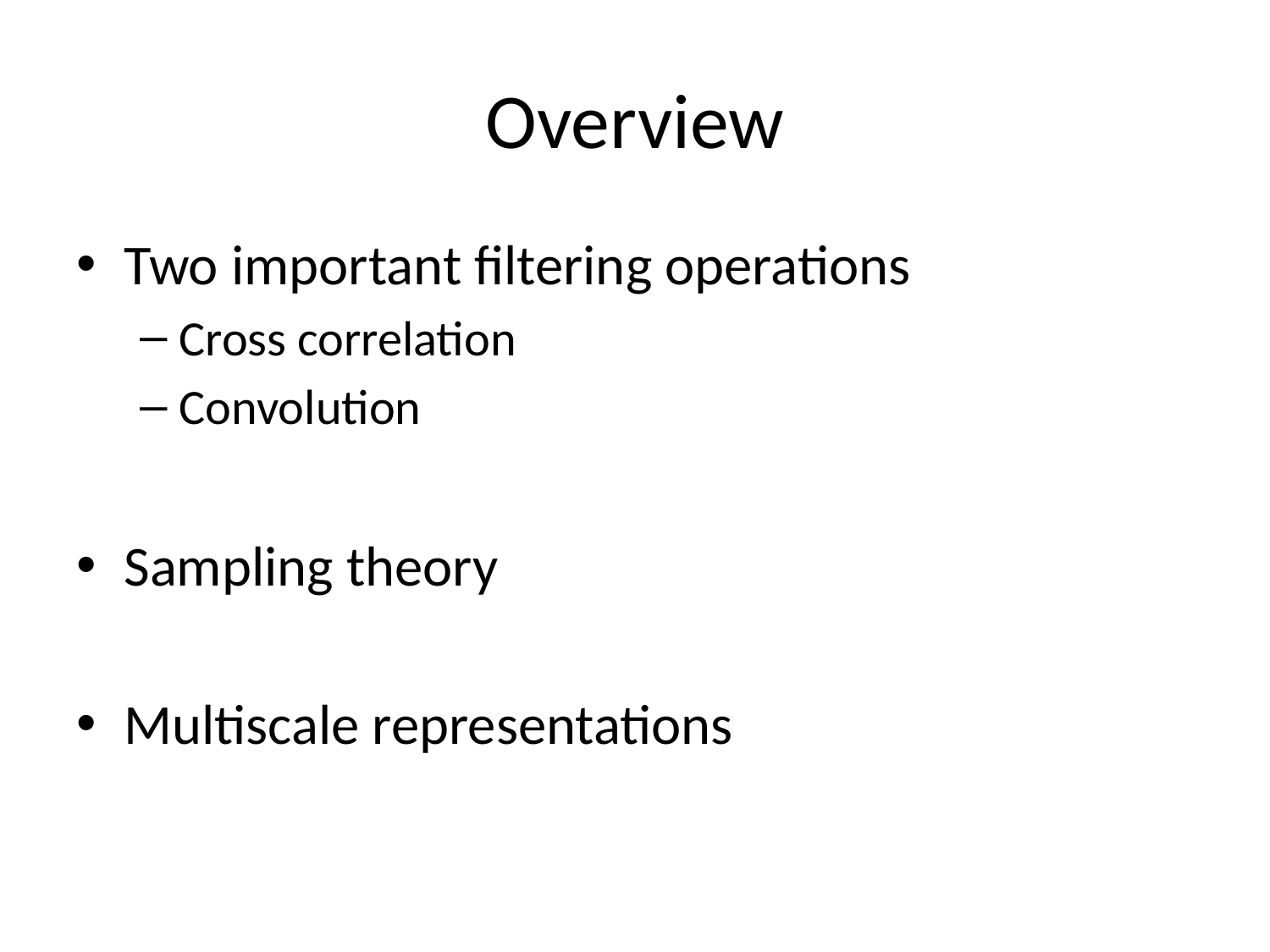

# Overview
Two important filtering operations
Cross correlation
Convolution

Sampling theory

Multiscale representations